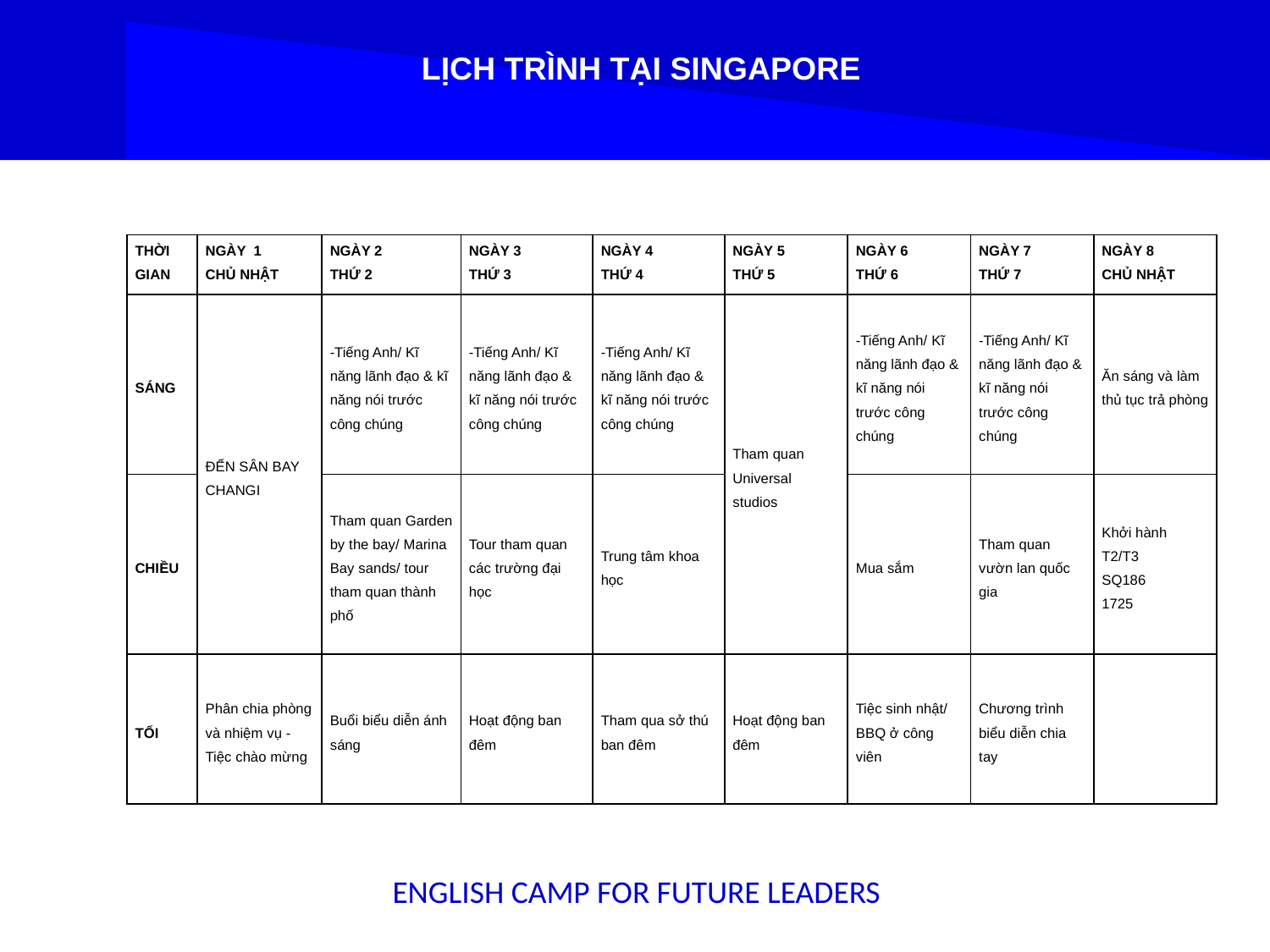

LỊCH TRÌNH TẠI SINGAPORE
| THỜI GIAN | NGÀY 1 CHỦ NHẬT | NGÀY 2 THỨ 2 | NGÀY 3 THỨ 3 | NGÀY 4 THỨ 4 | NGÀY 5 THỨ 5 | NGÀY 6 THỨ 6 | NGÀY 7 THỨ 7 | NGÀY 8 CHỦ NHẬT |
| --- | --- | --- | --- | --- | --- | --- | --- | --- |
| SÁNG | ĐẾN SÂN BAY CHANGI | -Tiếng Anh/ Kĩ năng lãnh đạo & kĩ năng nói trước công chúng | -Tiếng Anh/ Kĩ năng lãnh đạo & kĩ năng nói trước công chúng | -Tiếng Anh/ Kĩ năng lãnh đạo & kĩ năng nói trước công chúng | Tham quan Universal studios | -Tiếng Anh/ Kĩ năng lãnh đạo & kĩ năng nói trước công chúng | -Tiếng Anh/ Kĩ năng lãnh đạo & kĩ năng nói trước công chúng | Ăn sáng và làm thủ tục trả phòng |
| CHIỀU |  | Tham quan Garden by the bay/ Marina Bay sands/ tour tham quan thành phố | Tour tham quan các trường đại học | Trung tâm khoa học |  | Mua sắm | Tham quan vườn lan quốc gia | Khởi hành T2/T3 SQ186 1725 |
| TỐI | Phân chia phòng và nhiệm vụ - Tiệc chào mừng | Buổi biểu diễn ánh sáng | Hoạt động ban đêm | Tham qua sở thú ban đêm | Hoạt động ban đêm | Tiệc sinh nhật/ BBQ ở công viên | Chương trình biểu diễn chia tay |  |

ENGLISH CAMP FOR FUTURE LEADERS